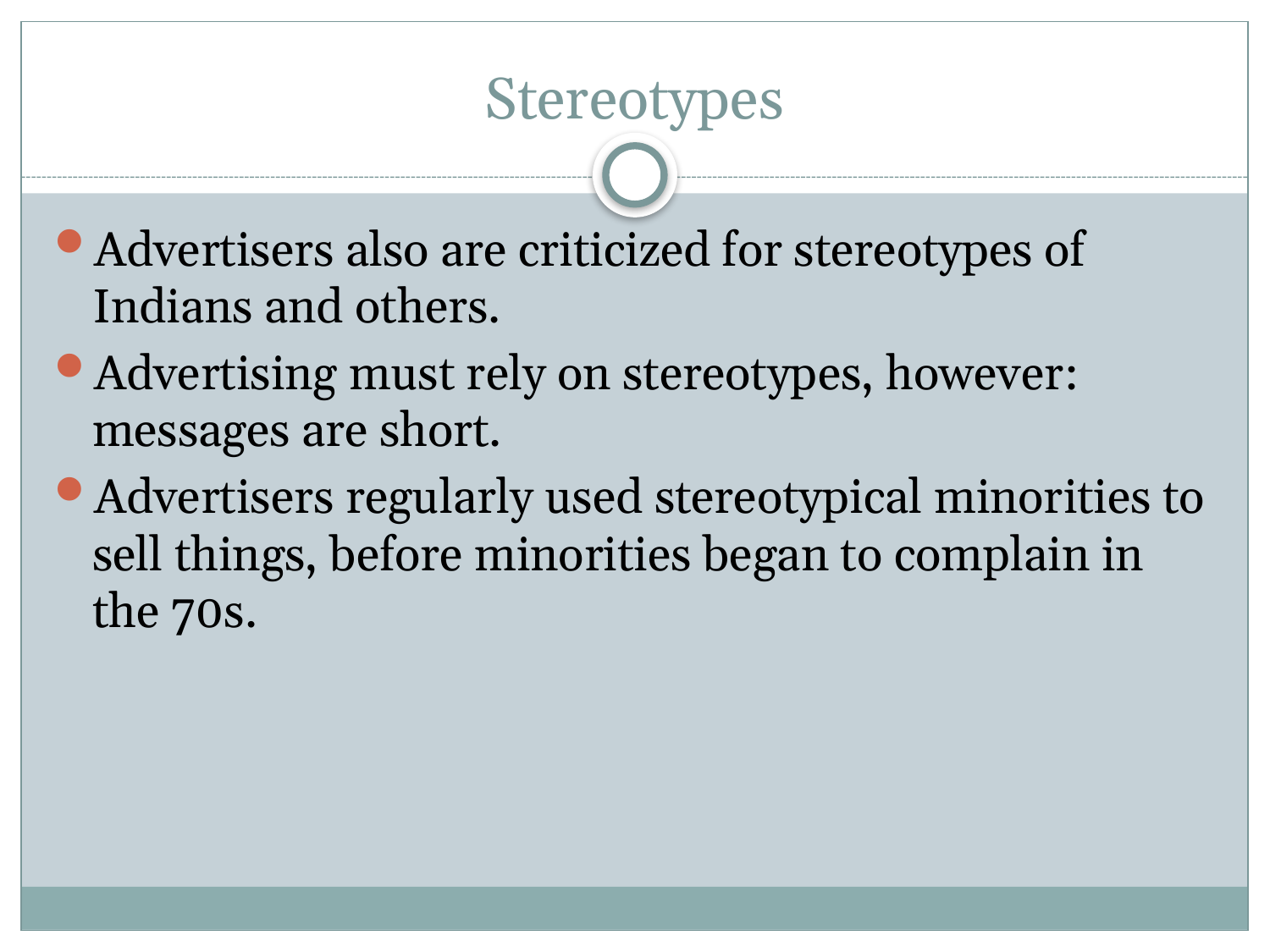

# Stereotypes
Advertisers also are criticized for stereotypes of Indians and others.
Advertising must rely on stereotypes, however: messages are short.
Advertisers regularly used stereotypical minorities to sell things, before minorities began to complain in the 70s.